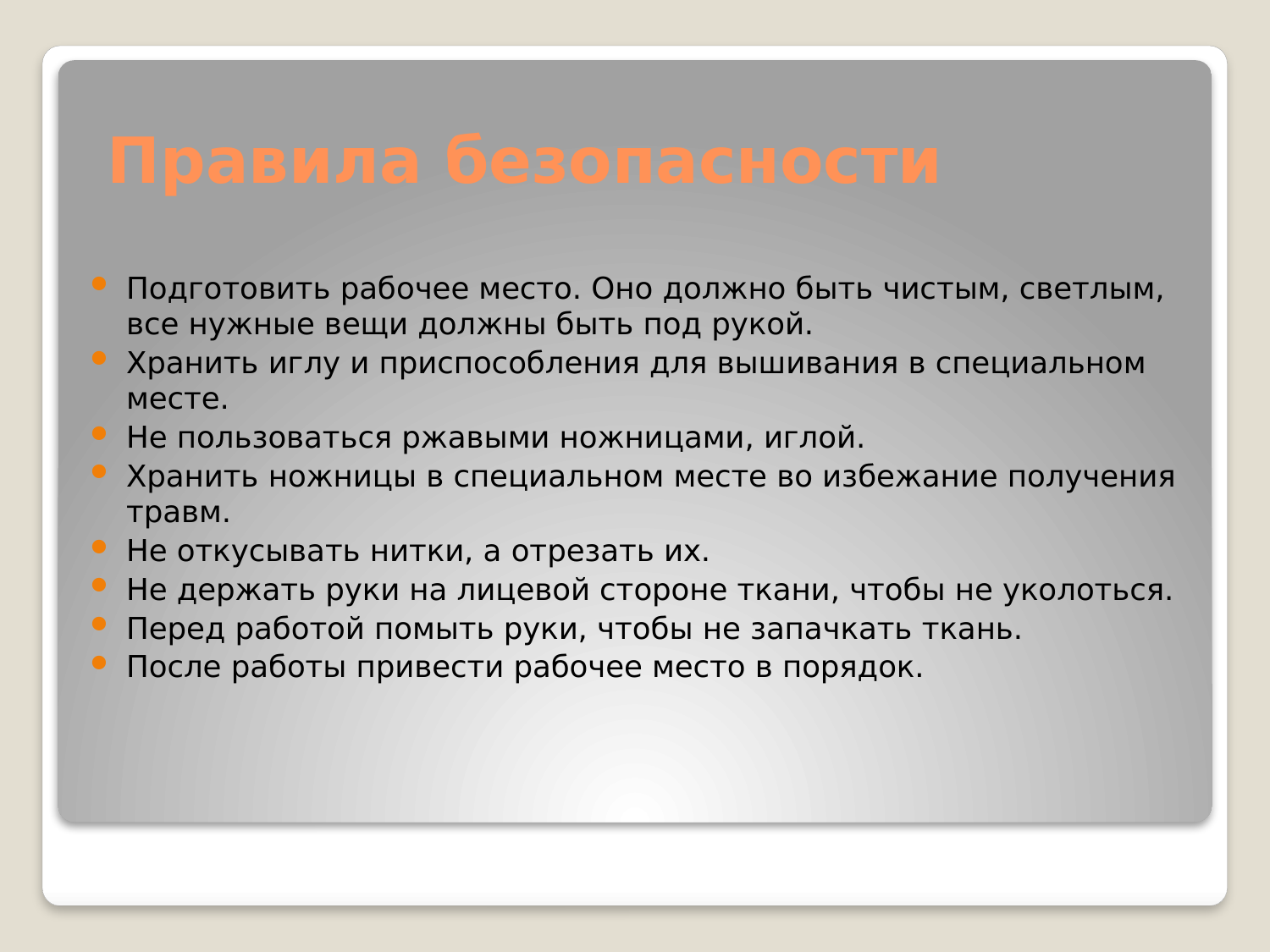

# Правила безопасности
Подготовить рабочее место. Оно должно быть чистым, светлым, все нужные вещи должны быть под рукой.
Хранить иглу и приспособления для вышивания в специальном месте.
Не пользоваться ржавыми ножницами, иглой.
Хранить ножницы в специальном месте во избежание получения травм.
Не откусывать нитки, а отрезать их.
Не держать руки на лицевой стороне ткани, чтобы не уколоться.
Перед работой помыть руки, чтобы не запачкать ткань.
После работы привести рабочее место в порядок.